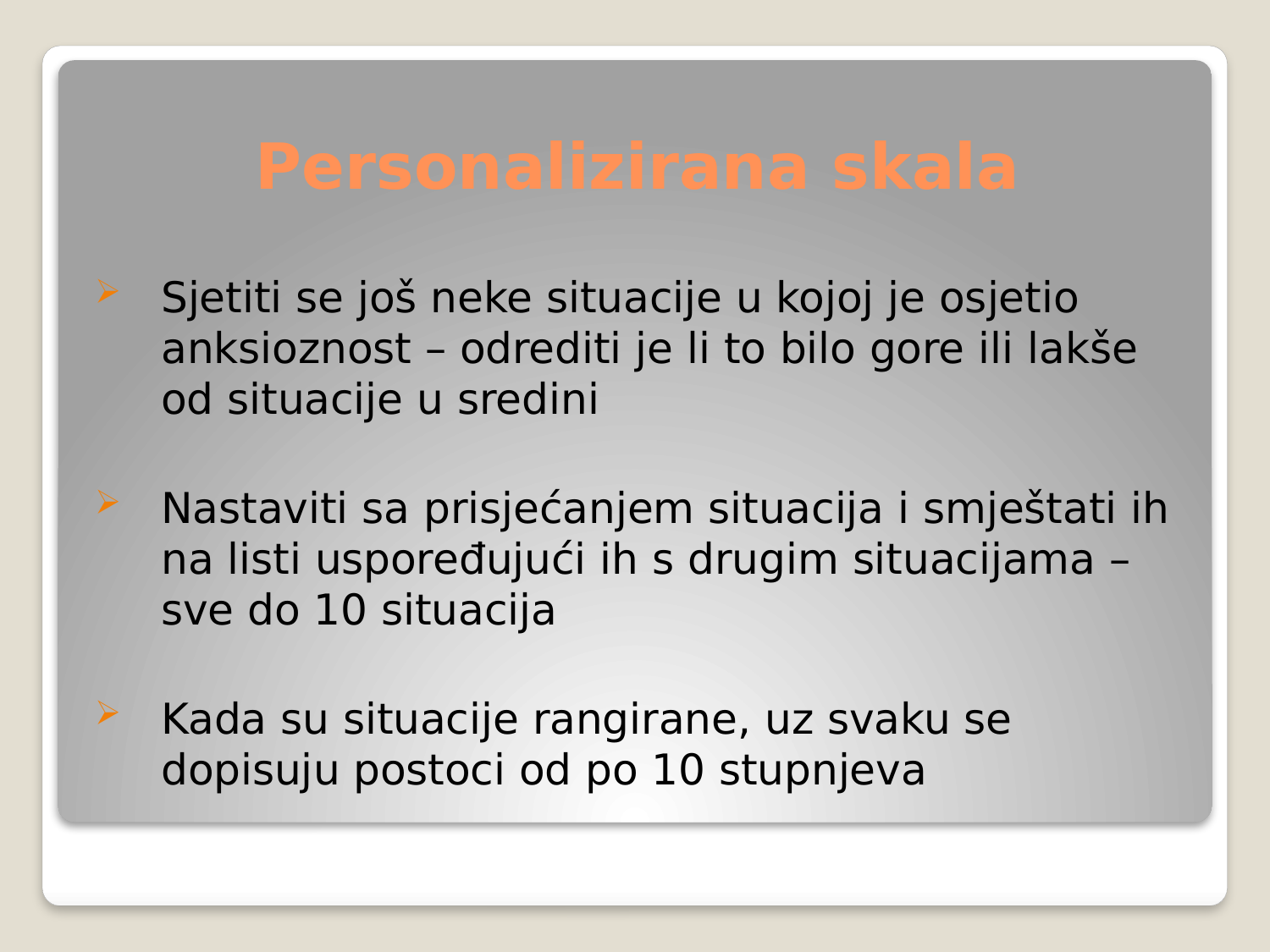

Personalizirana skala
Sjetiti se još neke situacije u kojoj je osjetio anksioznost – odrediti je li to bilo gore ili lakše od situacije u sredini

Nastaviti sa prisjećanjem situacija i smještati ih na listi uspoređujući ih s drugim situacijama – sve do 10 situacija

Kada su situacije rangirane, uz svaku se dopisuju postoci od po 10 stupnjeva